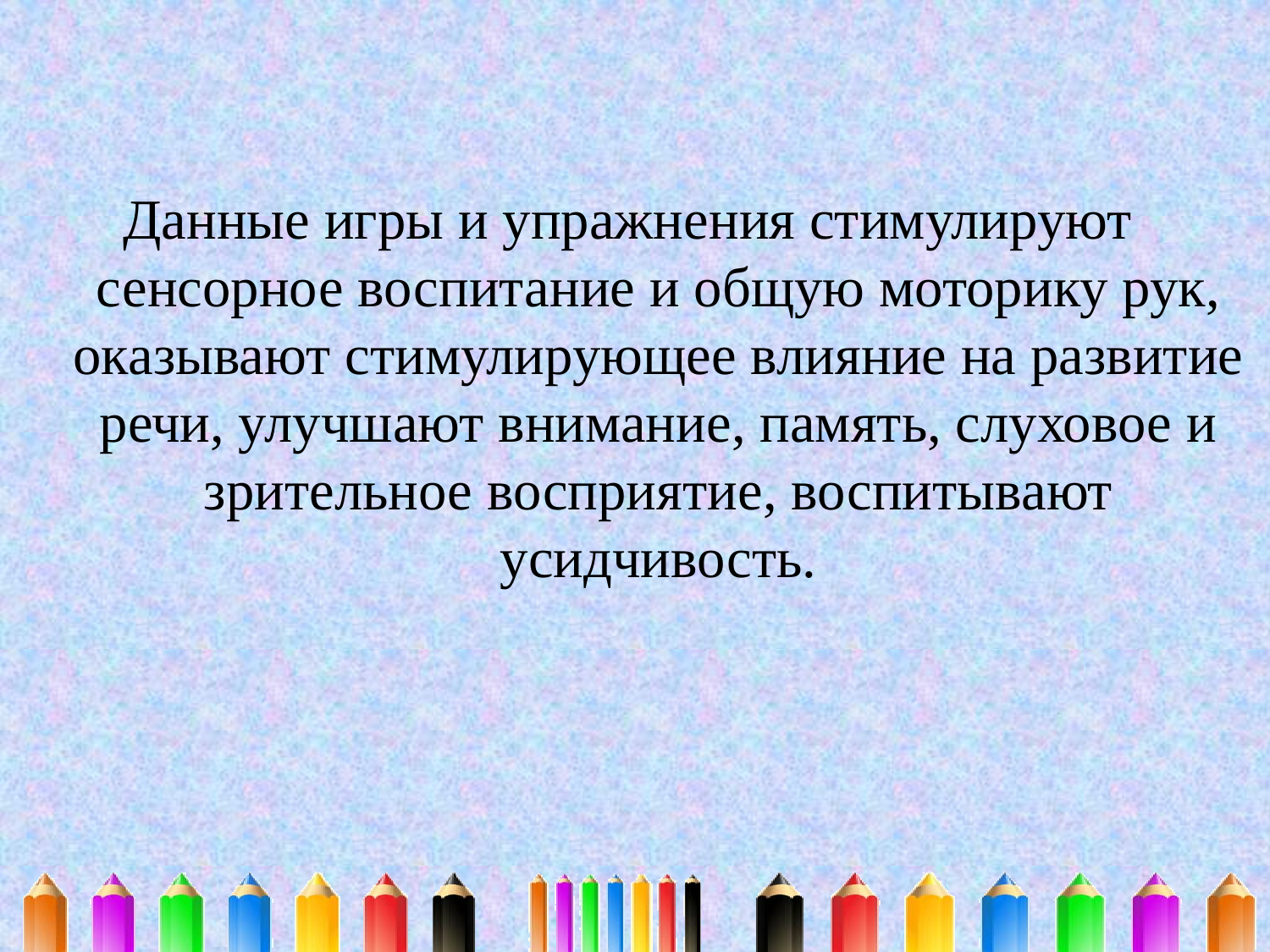

Данные игры и упражнения стимулируют  сенсорное воспитание и общую моторику рук, оказывают стимулирующее влияние на развитие речи, улучшают внимание, память, слуховое и зрительное восприятие, воспитывают усидчивость.